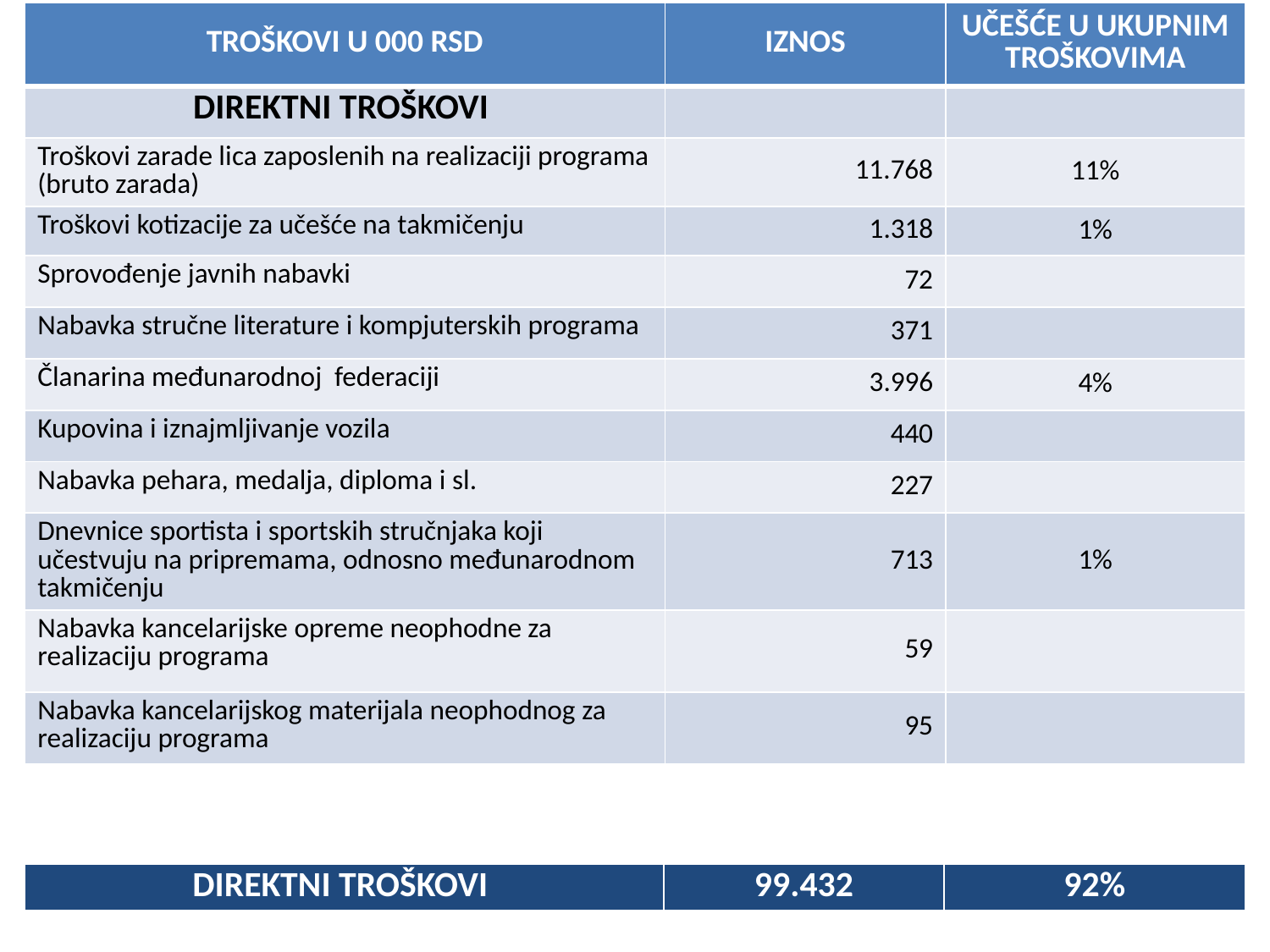

| TROŠKOVI U 000 RSD | IZNOS | UČEŠĆE U UKUPNIM TROŠKOVIMA |
| --- | --- | --- |
| DIREKTNI TROŠKOVI |  |  |
| Troškovi zarade lica zaposlenih na realizaciji programa (bruto zarada) | 11.768 | 11% |
| Troškovi kotizacije za učešće na takmičenju | 1.318 | 1% |
| Sprovođenje javnih nabavki | 72 |  |
| Nabavka stručne literature i kompjuterskih programa | 371 |  |
| Članarina međunarodnoj federaciji | 3.996 | 4% |
| Kupovina i iznajmljivanje vozila | 440 |  |
| Nabavka pehara, medalja, diploma i sl. | 227 |  |
| Dnevnice sportista i sportskih stručnjaka koji učestvuju na pripremama, odnosno međunarodnom takmičenju | 713 | 1% |
| Nabavka kancelarijske opreme neophodne za realizaciju programa | 59 |  |
| Nabavka kancelarijskog materijala neophodnog za realizaciju programa | 95 |  |
| DIREKTNI TROŠKOVI | 99.432 | 92% |
| --- | --- | --- |